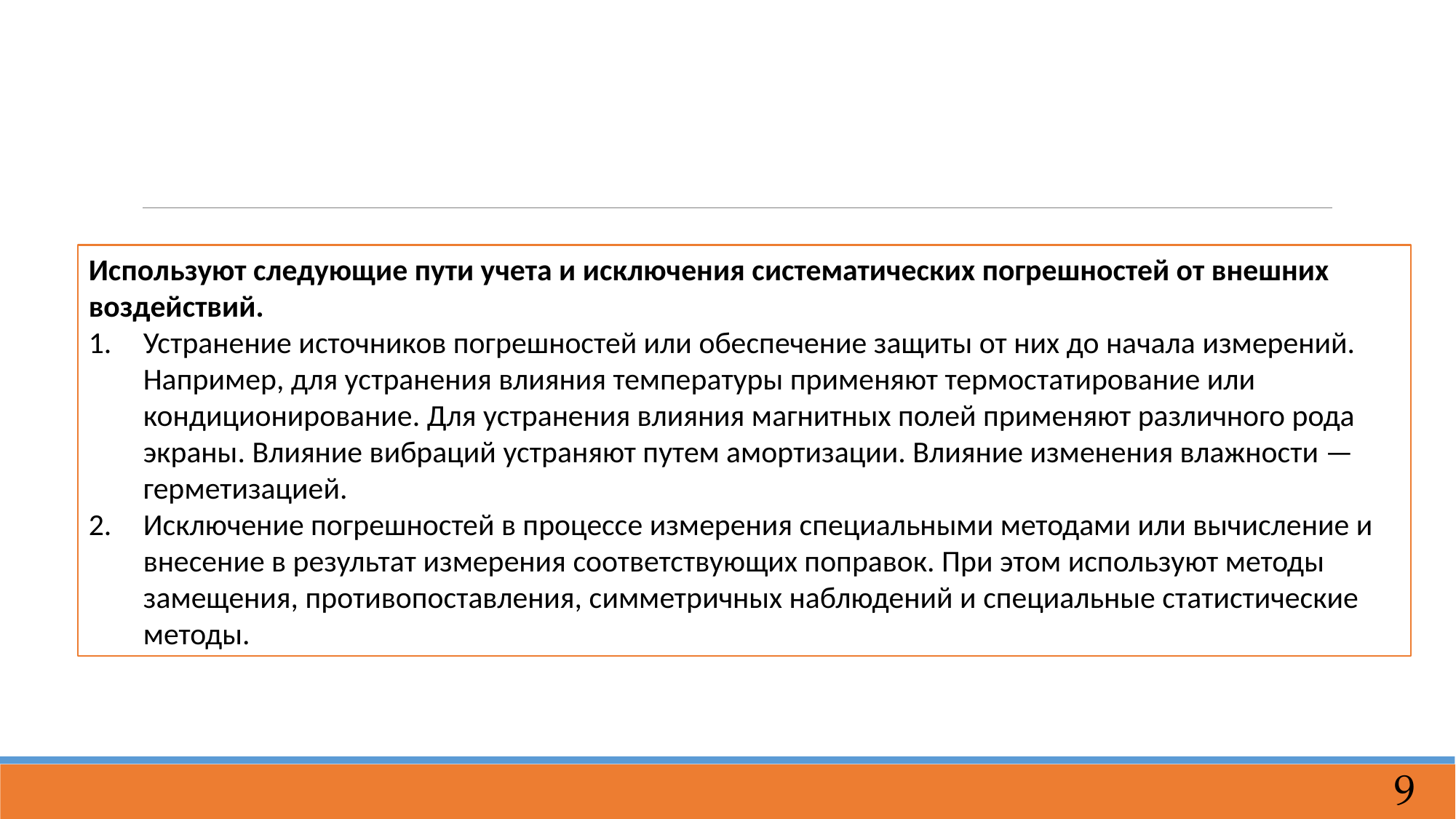

Используют следующие пути учета и исключения систематических погрешностей от внешних воздействий.
Устранение источников погрешностей или обеспечение защиты от них до начала измерений. Например, для устранения влияния температуры применяют термостатирование или кондиционирование. Для устранения влияния магнитных полей применяют различного рода экраны. Влияние вибраций устраняют путем амортизации. Влияние изменения влажности — герметизацией.
Исключение погрешностей в процессе измерения специальными методами или вычисление и внесение в результат измерения соответствующих поправок. При этом используют методы замещения, противопоставления, симметричных наблюдений и специальные статистические методы.
9